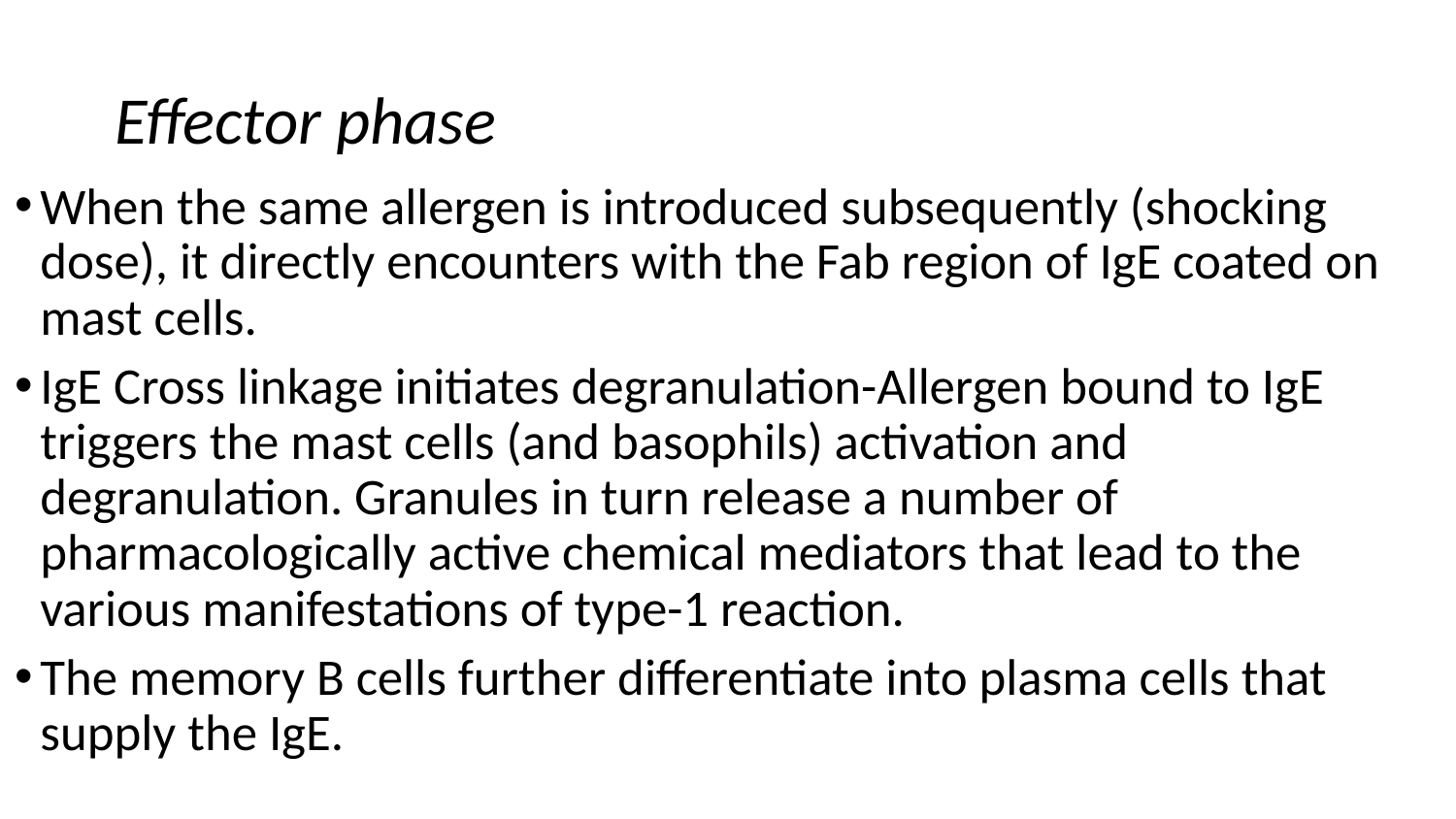

# Effector phase
When the same allergen is introduced subsequently (shocking dose), it directly encounters with the Fab region of IgE coated on mast cells.
IgE Cross linkage initiates degranulation-Allergen bound to IgE triggers the mast cells (and basophils) activation and degranulation. Granules in turn release a number of pharmacologically active chemical mediators that lead to the various manifestations of type-1 reaction.
The memory B cells further differentiate into plasma cells that supply the IgE.